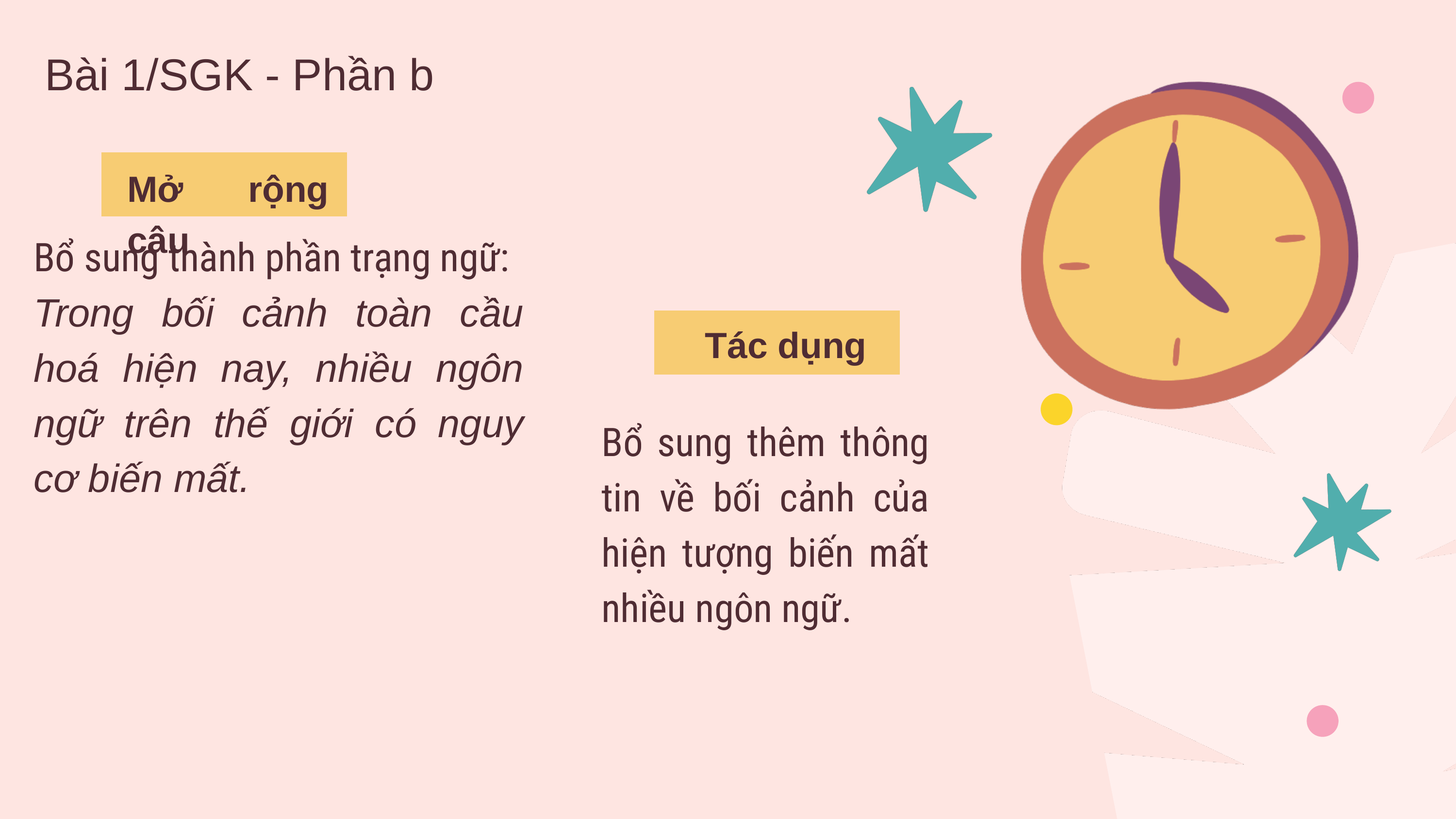

Bài 1/SGK - Phần b

Mở rộng câu
Bổ sung thành phần trạng ngữ:
Trong bối cảnh toàn cầu hoá hiện nay, nhiều ngôn ngữ trên thế giới có nguy cơ biến mất.

Tác dụng

Bổ sung thêm thông tin về bối cảnh của hiện tượng biến mất nhiều ngôn ngữ.